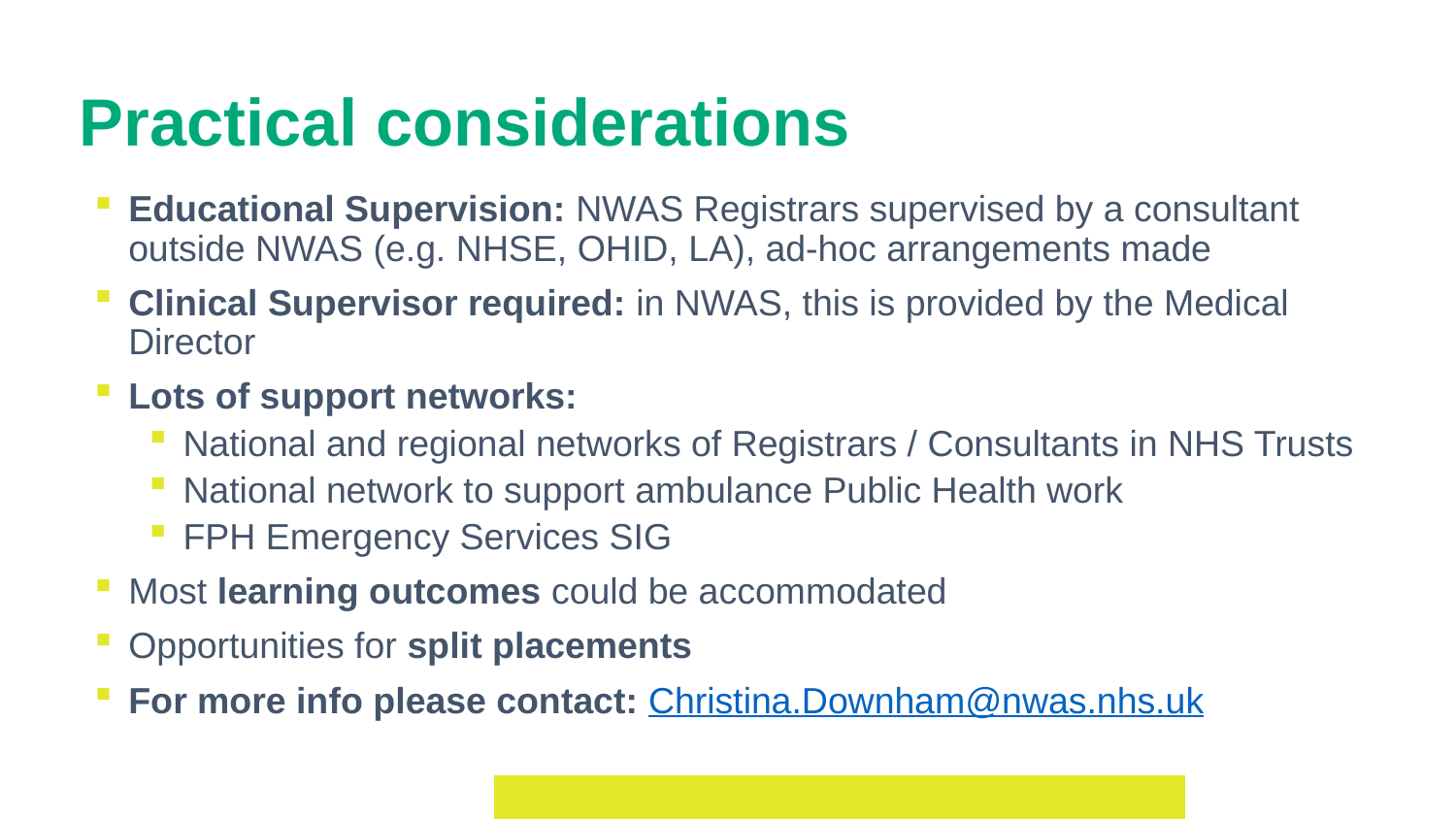

# Practical considerations
Educational Supervision: NWAS Registrars supervised by a consultant outside NWAS (e.g. NHSE, OHID, LA), ad-hoc arrangements made
Clinical Supervisor required: in NWAS, this is provided by the Medical Director
Lots of support networks:
National and regional networks of Registrars / Consultants in NHS Trusts
National network to support ambulance Public Health work
FPH Emergency Services SIG
Most learning outcomes could be accommodated
Opportunities for split placements
For more info please contact: Christina.Downham@nwas.nhs.uk